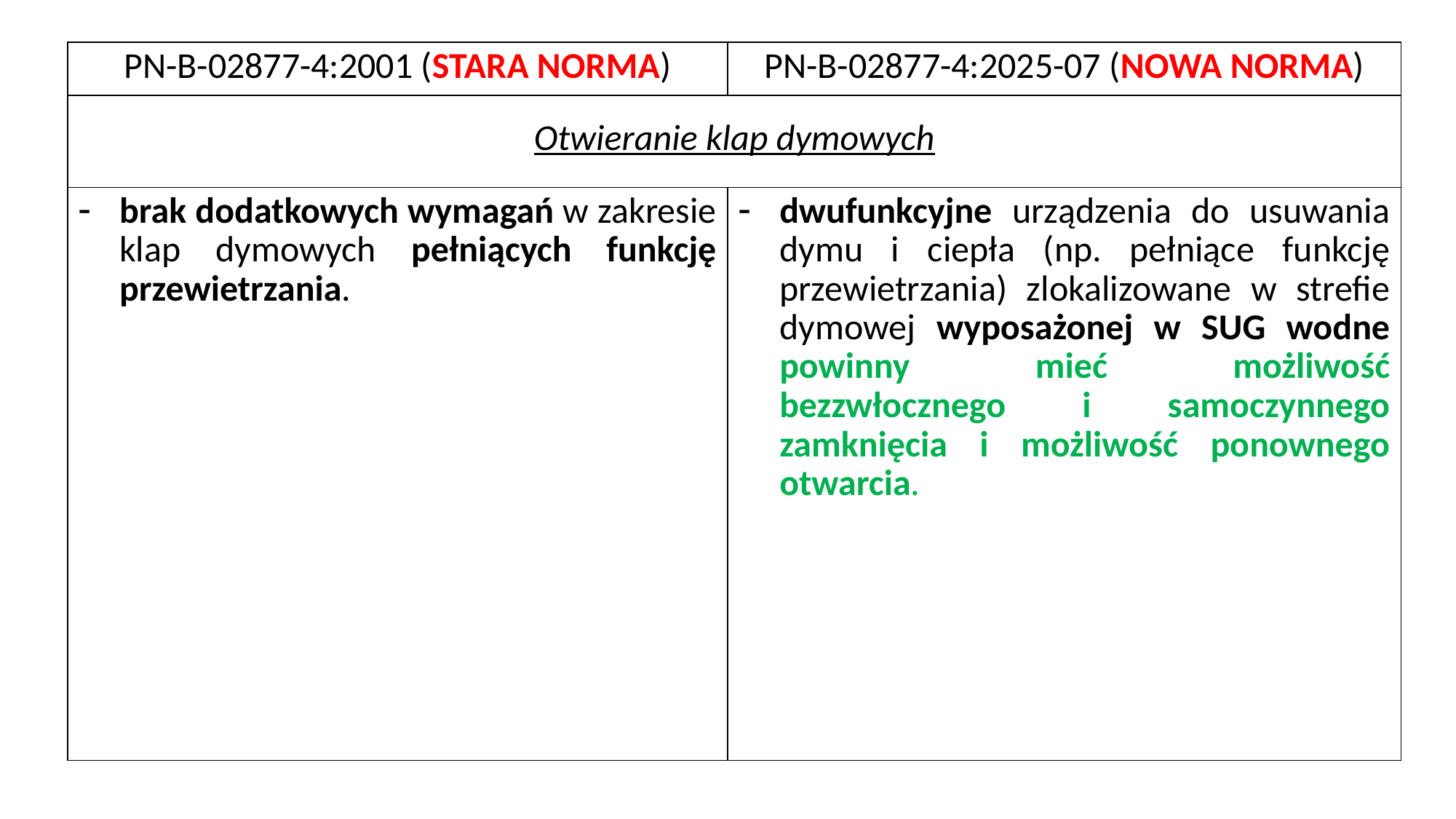

| PN-B-02877-4:2001 (STARA NORMA) | PN-B-02877-4:2025-07 (NOWA NORMA) |
| --- | --- |
| Otwieranie klap dymowych |  |
| brak dodatkowych wymagań w zakresie klap dymowych pełniących funkcję przewietrzania. | dwufunkcyjne urządzenia do usuwania dymu i ciepła (np. pełniące funkcję przewietrzania) zlokalizowane w strefie dymowej wyposażonej w SUG wodne powinny mieć możliwość bezzwłocznego i samoczynnego zamknięcia i możliwość ponownego otwarcia. |